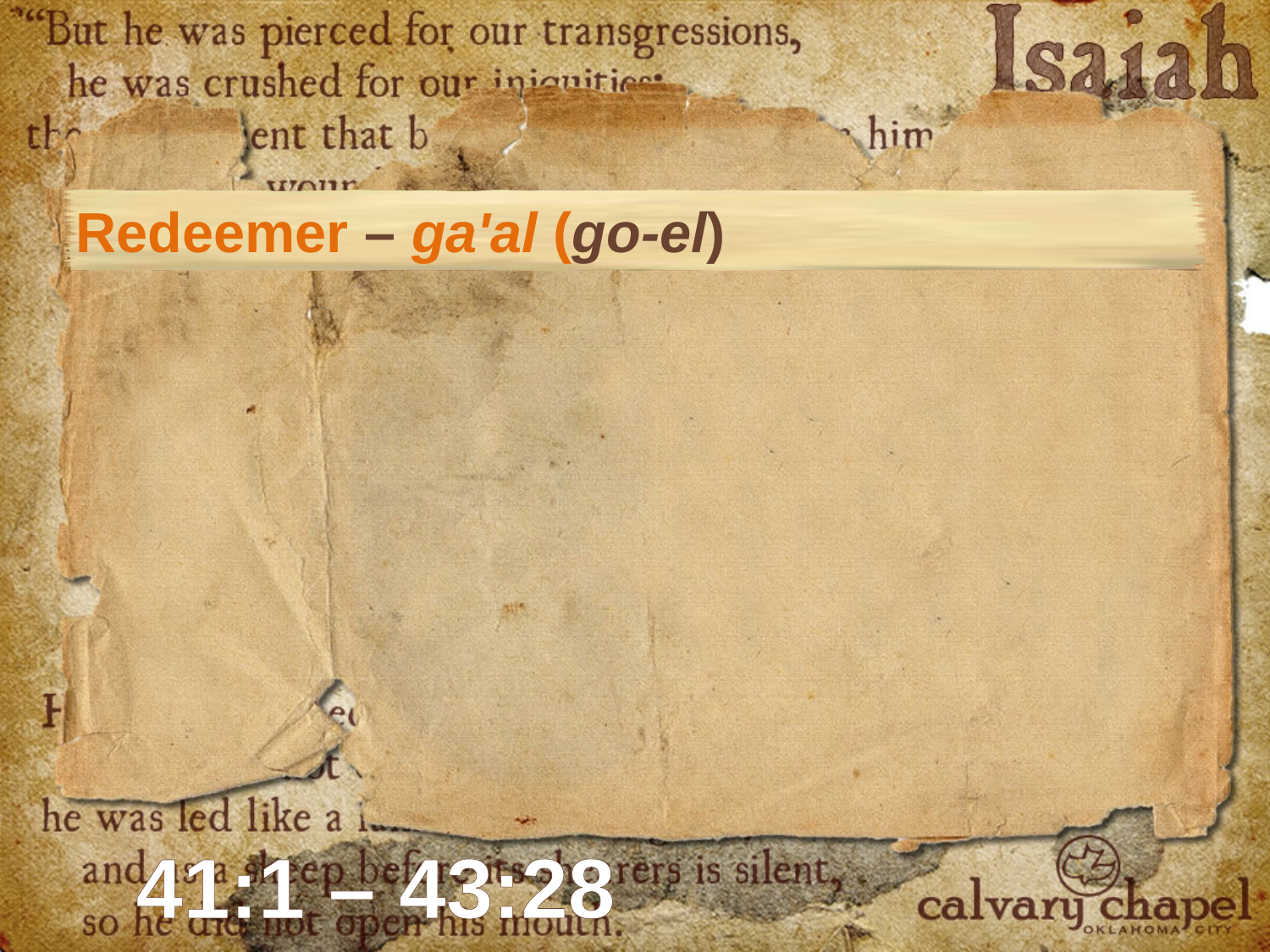

Redeemer – ga'al (go-el)
41:1 – 43:28